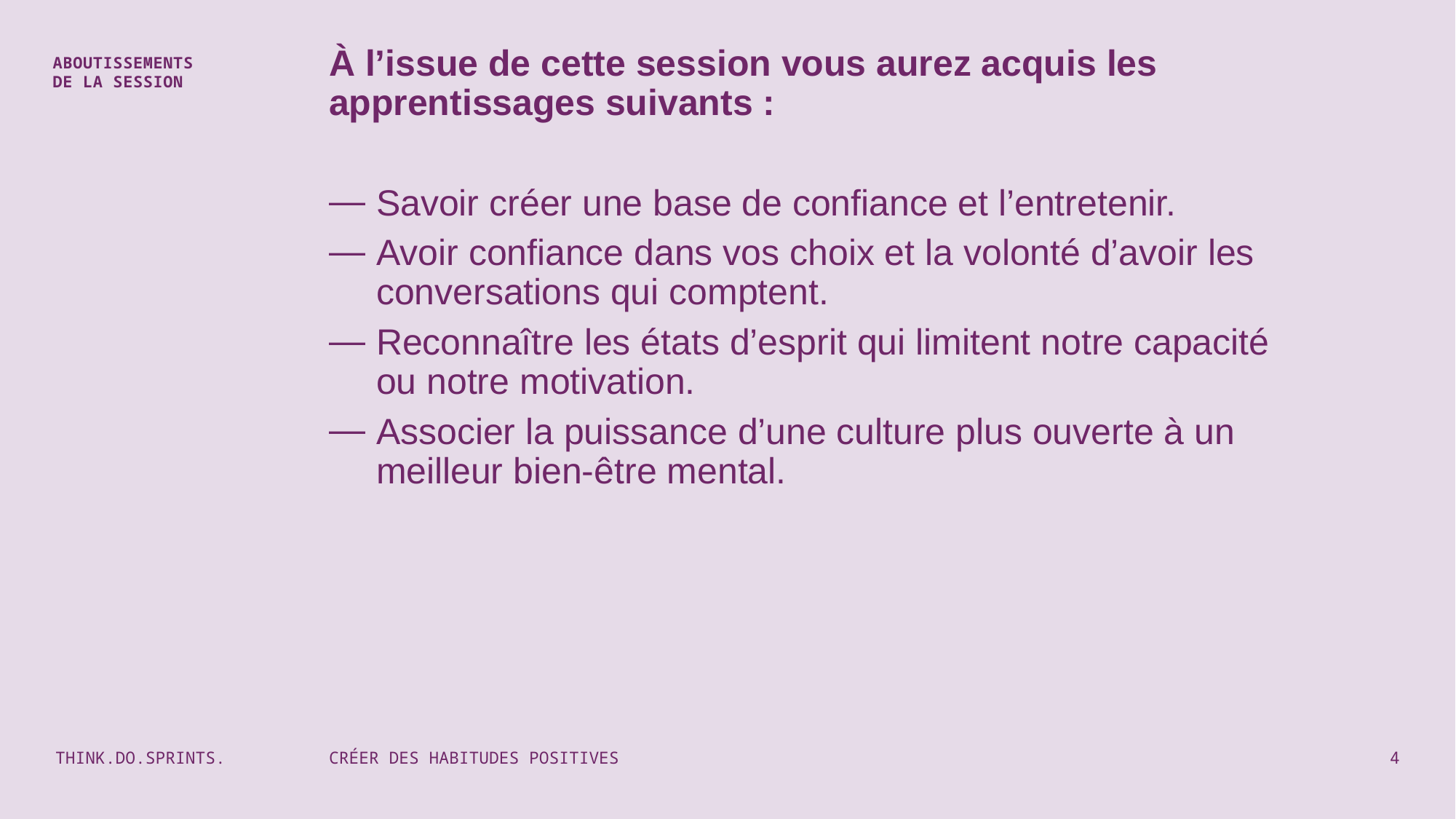

À l’issue de cette session vous aurez acquis les apprentissages suivants :

Savoir créer une base de confiance et l’entretenir.
Avoir confiance dans vos choix et la volonté d’avoir les conversations qui comptent.
Reconnaître les états d’esprit qui limitent notre capacité ou notre motivation.
Associer la puissance d’une culture plus ouverte à un meilleur bien‑être mental.
ABOUTISSEMENTS
DE LA SESSION